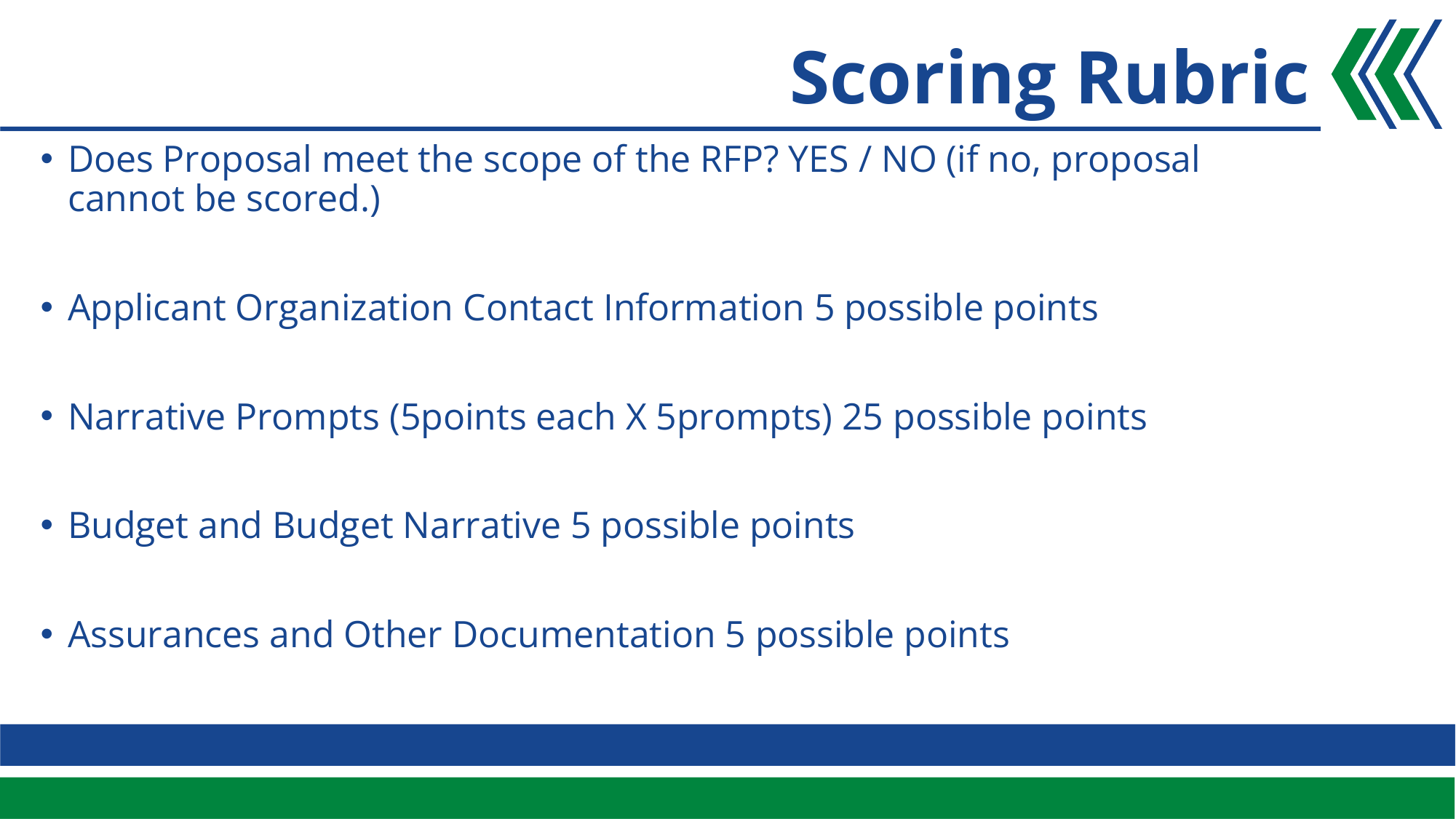

Scoring Rubric

Does Proposal meet the scope of the RFP? YES / NO (if no, proposal cannot be scored.)

Applicant Organization Contact Information 5 possible points

Narrative Prompts (5points each X 5prompts) 25 possible points

Budget and Budget Narrative 5 possible points

Assurances and Other Documentation 5 possible points